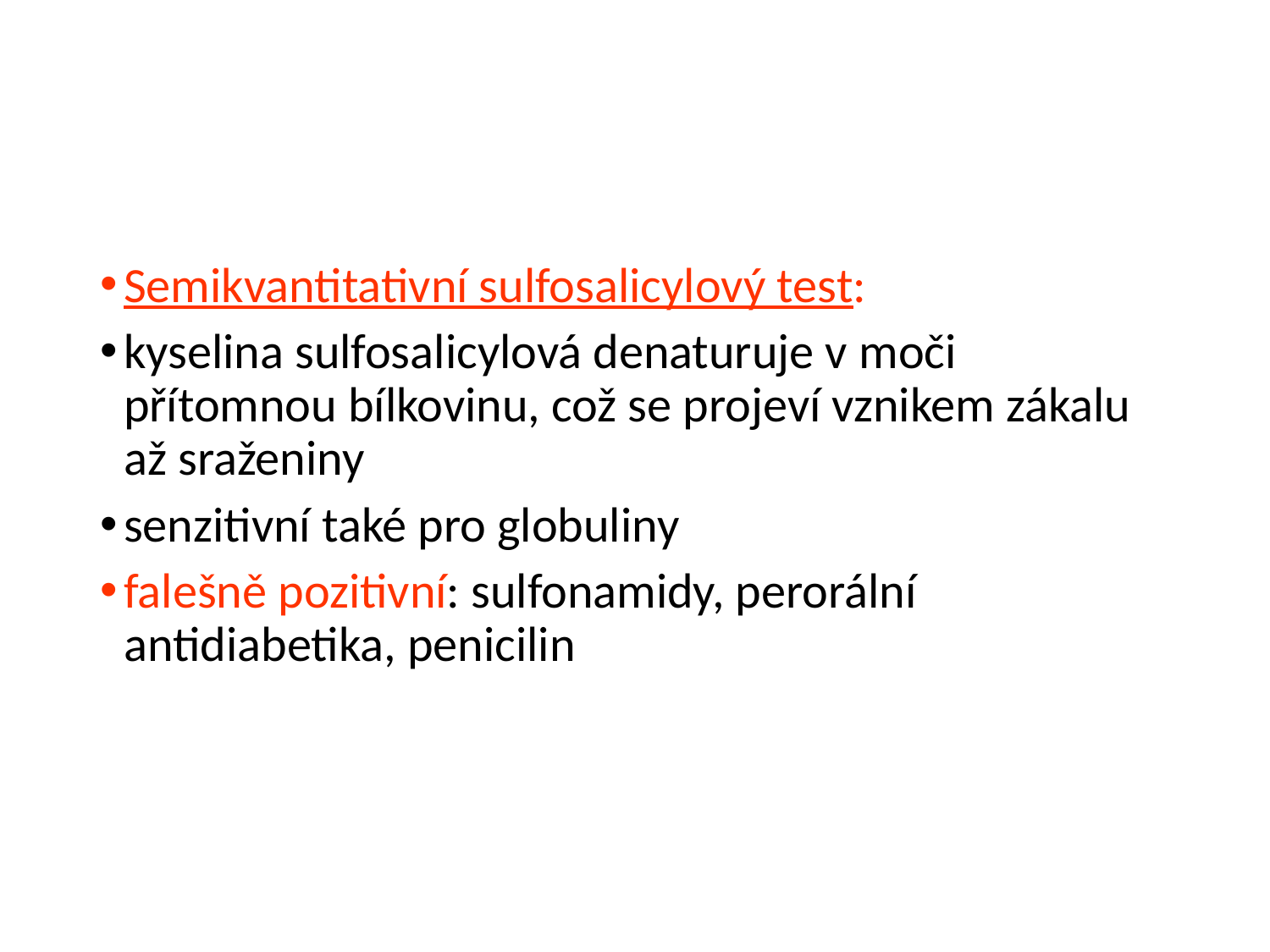

Semikvantitativní sulfosalicylový test:
kyselina sulfosalicylová denaturuje v moči přítomnou bílkovinu, což se projeví vznikem zákalu až sraženiny
senzitivní také pro globuliny
falešně pozitivní: sulfonamidy, perorální antidiabetika, penicilin